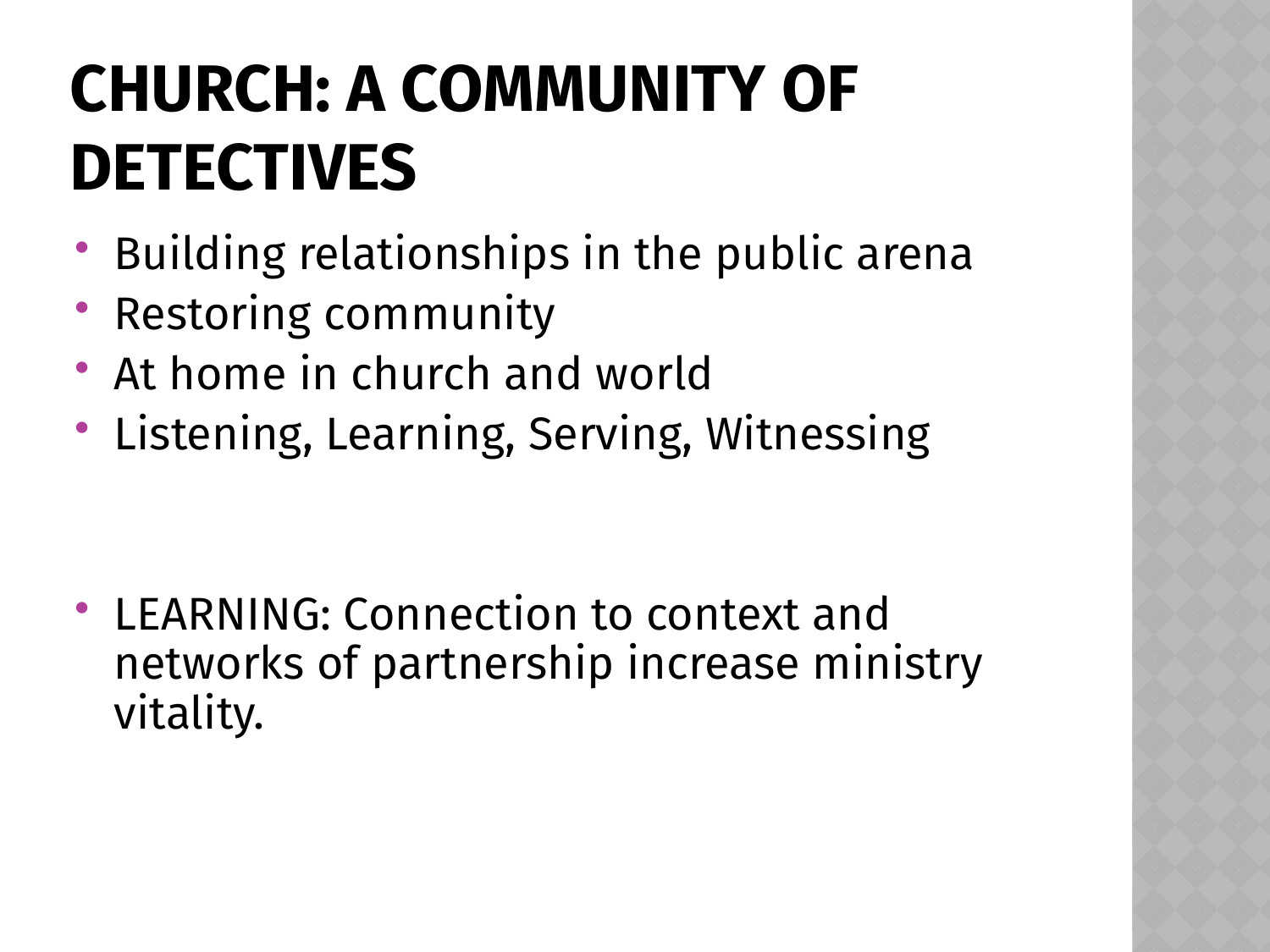

# Church: A Community of Detectives
Building relationships in the public arena
Restoring community
At home in church and world
Listening, Learning, Serving, Witnessing

LEARNING: Connection to context and networks of partnership increase ministry vitality.